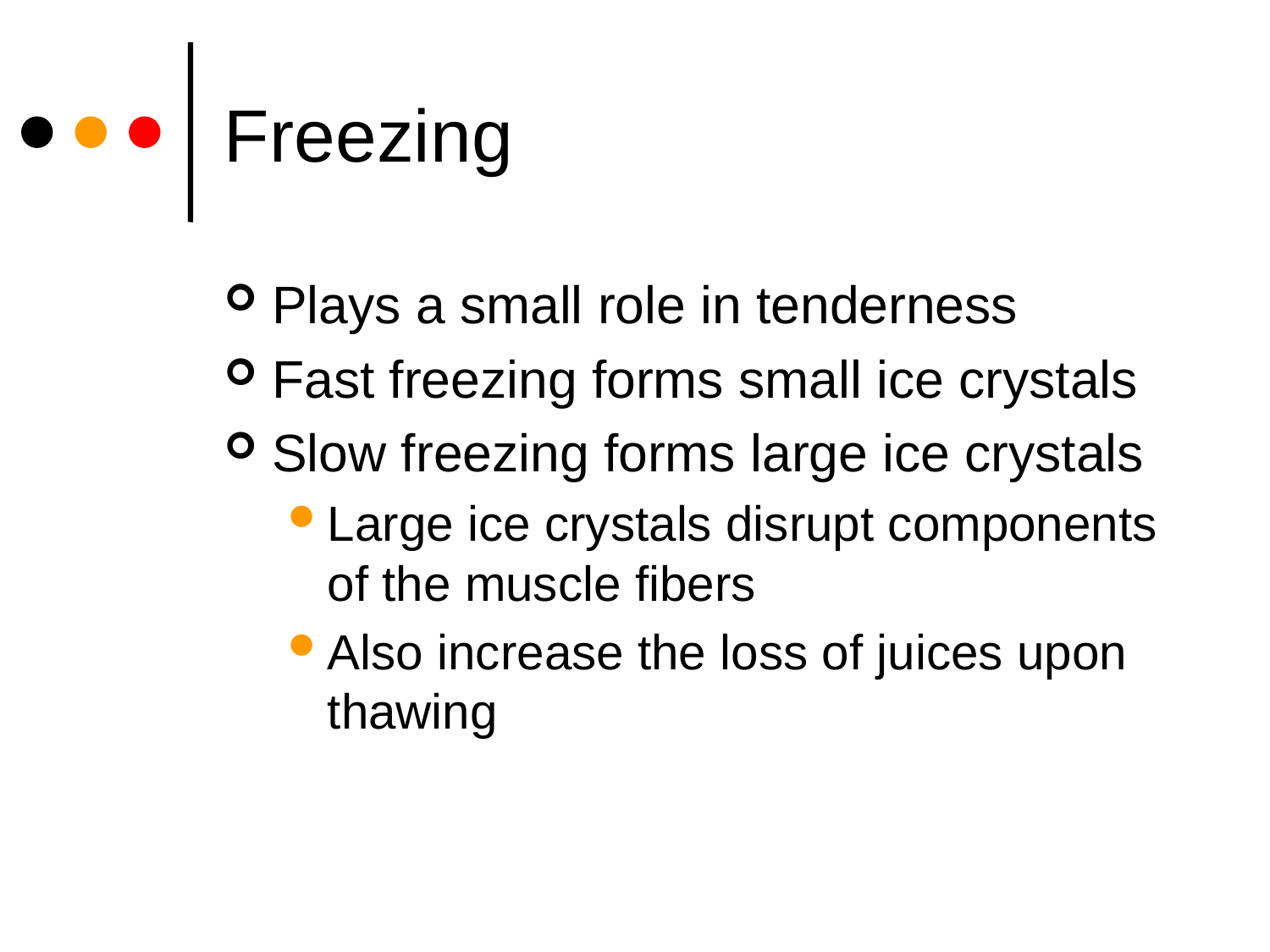

# Freezing
Plays a small role in tenderness
Fast freezing forms small ice crystals
Slow freezing forms large ice crystals
Large ice crystals disrupt components of the muscle fibers
Also increase the loss of juices upon thawing